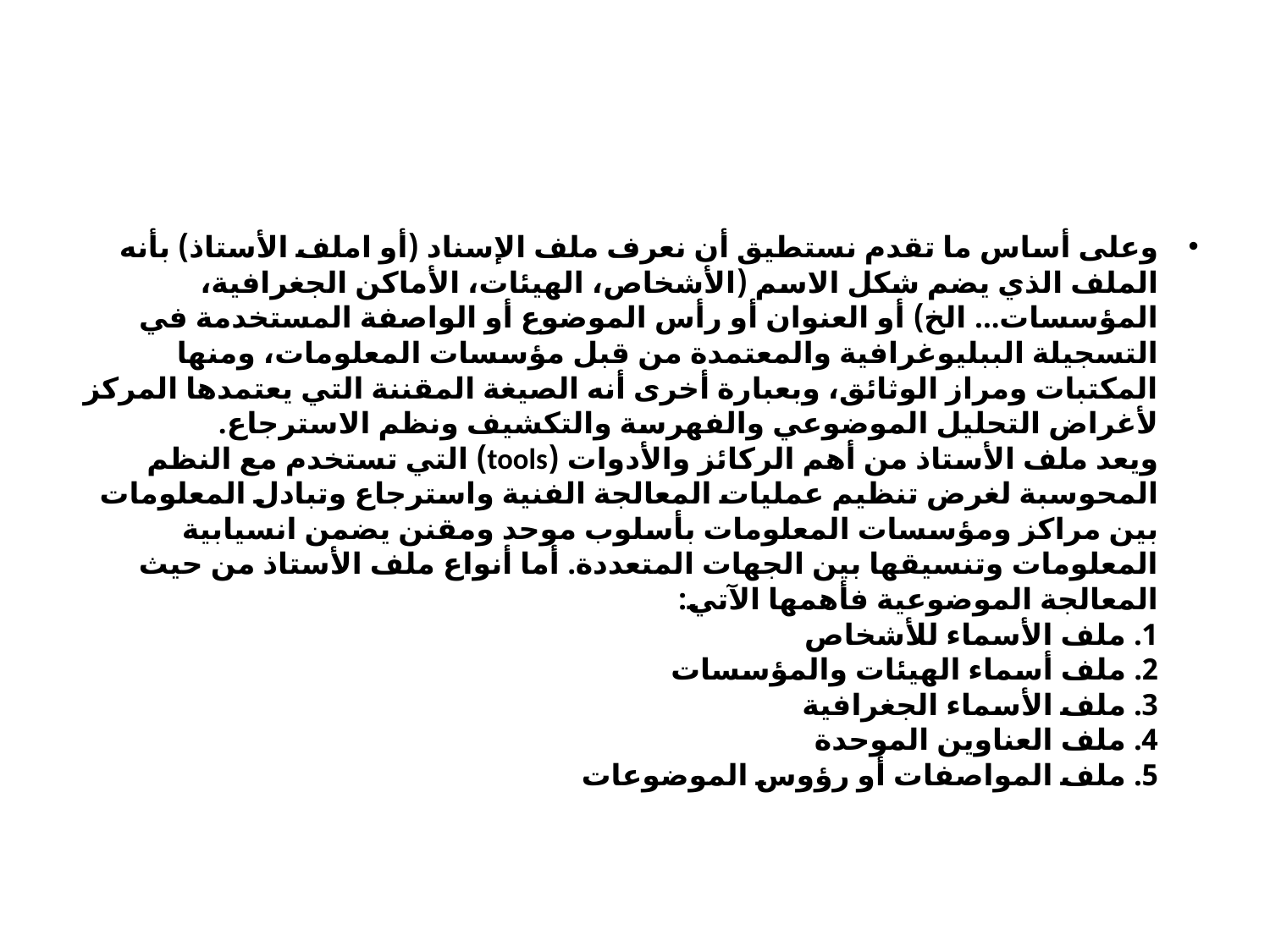

#
وعلى أساس ما تقدم نستطيق أن نعرف ملف الإسناد (أو املف الأستاذ) بأنه الملف الذي يضم شكل الاسم (الأشخاص، الهيئات، الأماكن الجغرافية، المؤسسات... الخ) أو العنوان أو رأس الموضوع أو الواصفة المستخدمة في التسجيلة الببليوغرافية والمعتمدة من قبل مؤسسات المعلومات، ومنها المكتبات ومراز الوثائق، وبعبارة أخرى أنه الصيغة المقننة التي يعتمدها المركز لأغراض التحليل الموضوعي والفهرسة والتكشيف ونظم الاسترجاع.
ويعد ملف الأستاذ من أهم الركائز والأدوات (tools) التي تستخدم مع النظم المحوسبة لغرض تنظيم عمليات المعالجة الفنية واسترجاع وتبادل المعلومات بين مراكز ومؤسسات المعلومات بأسلوب موحد ومقنن يضمن انسيابية المعلومات وتنسيقها بين الجهات المتعددة. أما أنواع ملف الأستاذ من حيث المعالجة الموضوعية فأهمها الآتي:
1. ملف الأسماء للأشخاص
2. ملف أسماء الهيئات والمؤسسات
3. ملف الأسماء الجغرافية
4. ملف العناوين الموحدة
5. ملف المواصفات أو رؤوس الموضوعات